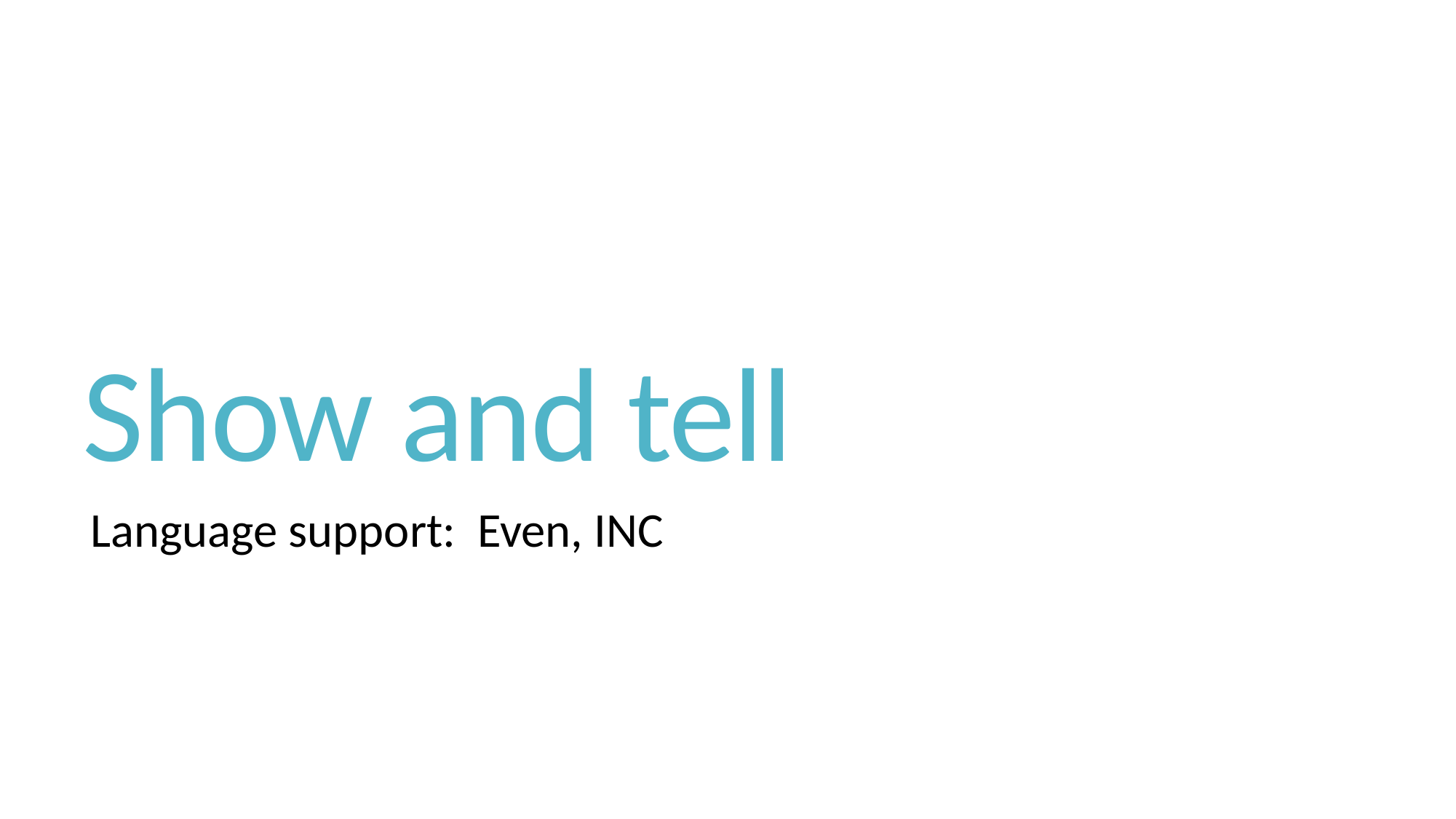

# Show and tell
Language support:  Even, INC